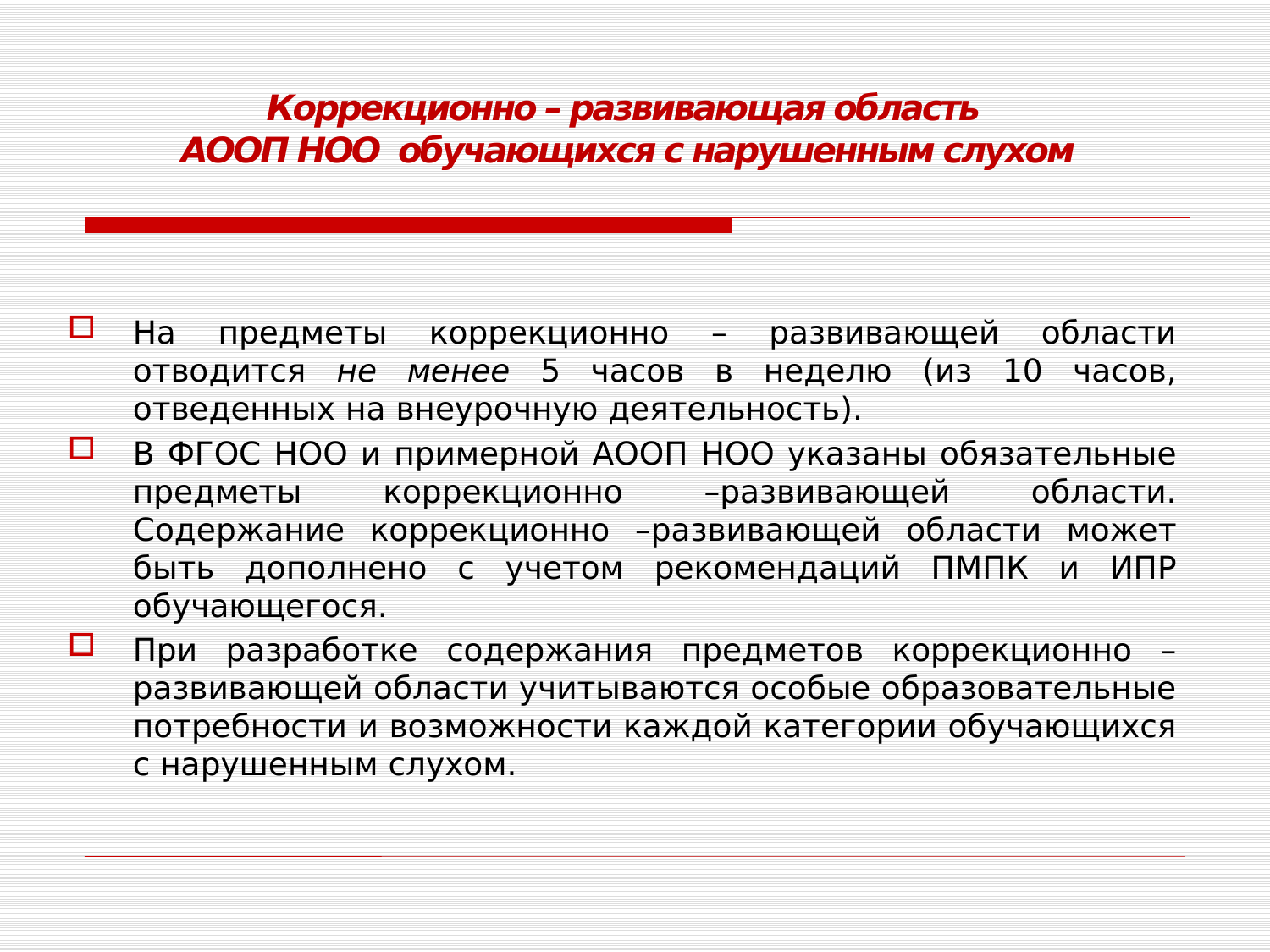

# Коррекционно – развивающая область АООП НОО  обучающихся с нарушенным слухом
На предметы коррекционно – развивающей области отводится не менее 5 часов в неделю (из 10 часов, отведенных на внеурочную деятельность).
В ФГОС НОО и примерной АООП НОО указаны обязательные предметы коррекционно –развивающей области. Содержание коррекционно –развивающей области может быть дополнено с учетом рекомендаций ПМПК и ИПР обучающегося.
При разработке содержания предметов коррекционно – развивающей области учитываются особые образовательные потребности и возможности каждой категории обучающихся с нарушенным слухом.